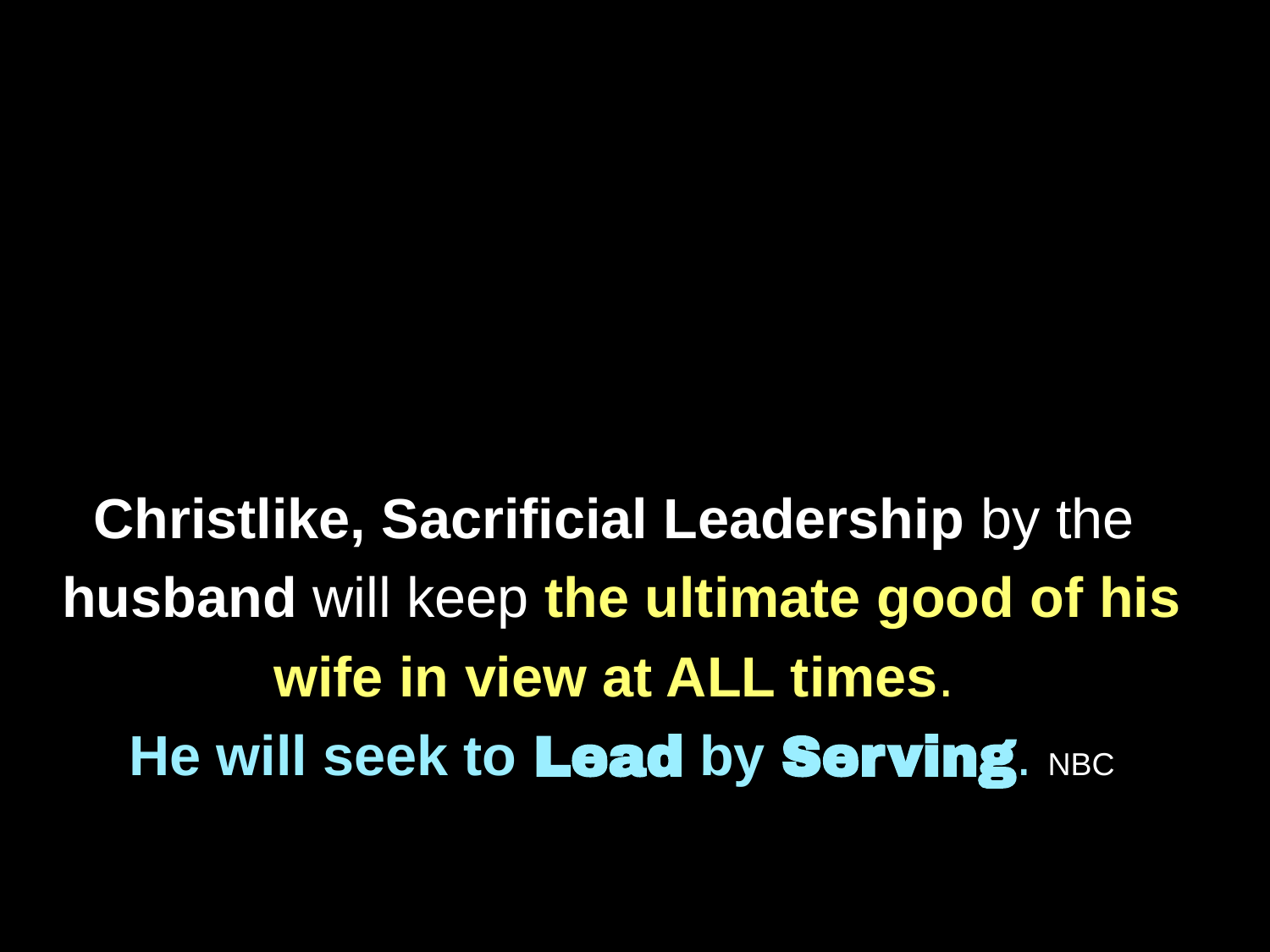

Christlike, Sacrificial Leadership by the
husband will keep the ultimate good of his
wife in view at ALL times.
He will seek to Lead by Serving. NBC